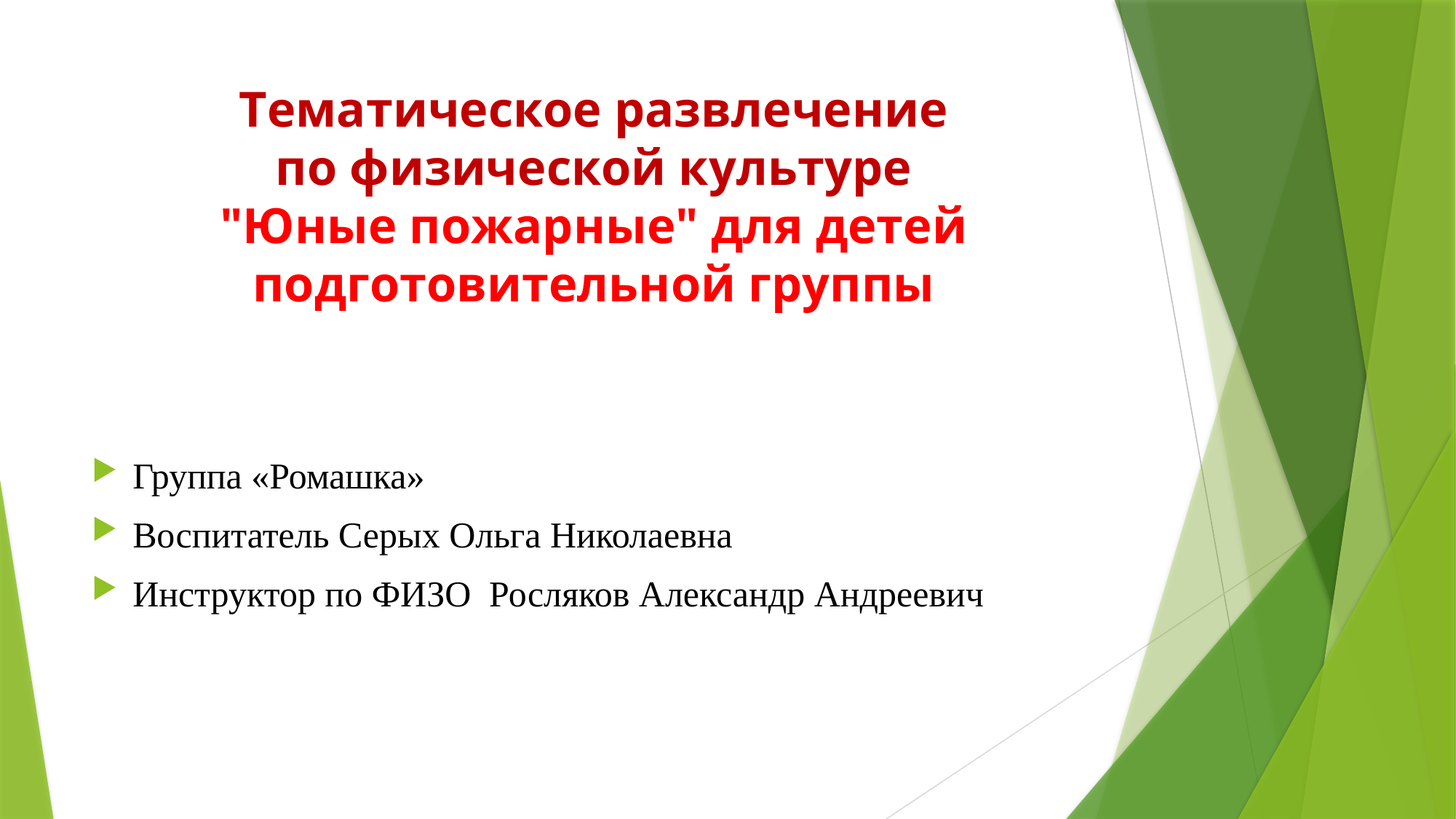

# Тематическое развлечение по физической культуре "Юные пожарные" для детей подготовительной группы
Группа «Ромашка»
Воспитатель Серых Ольга Николаевна
Инструктор по ФИЗО  Росляков Александр Андреевич